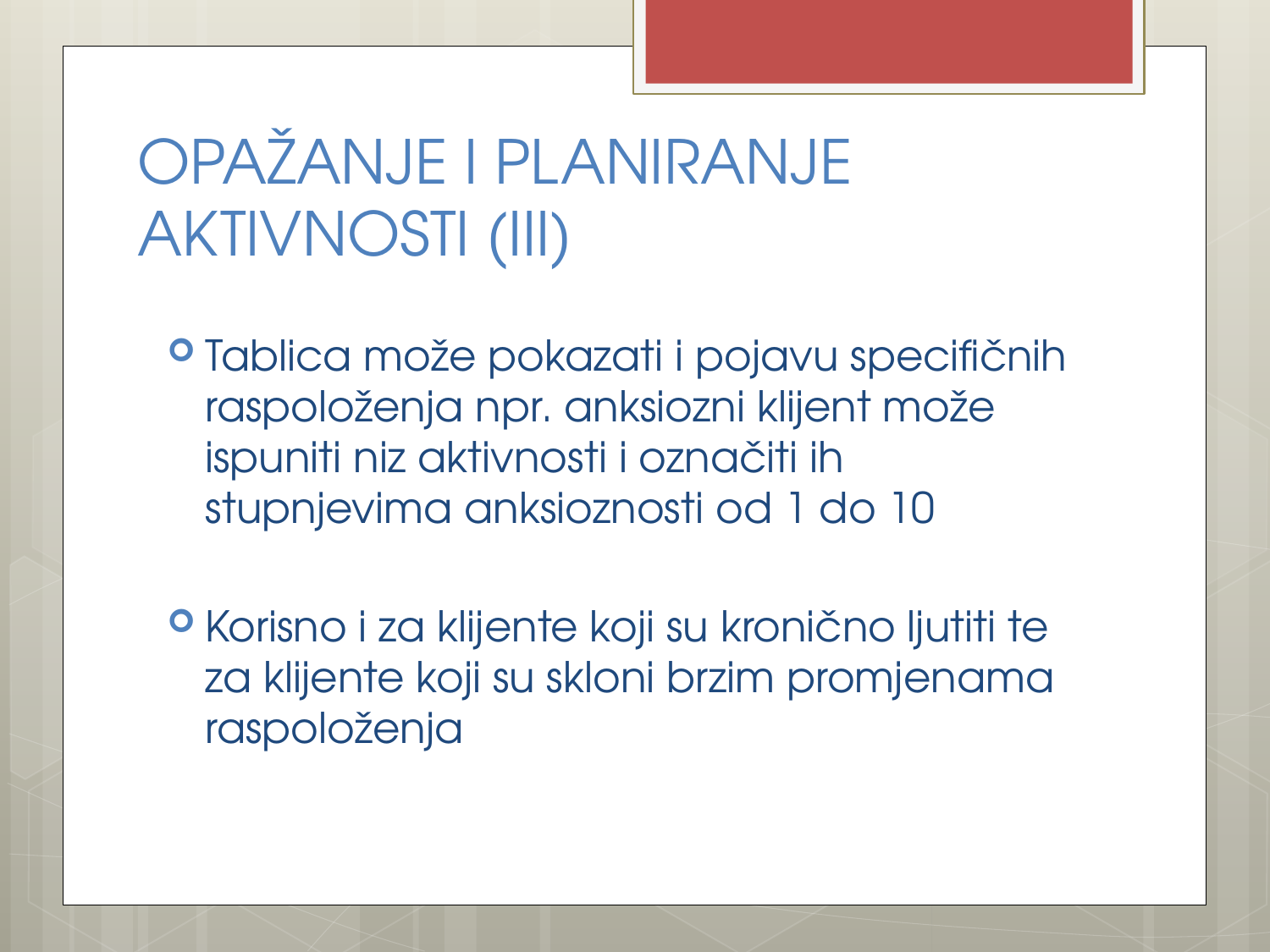

# OPAŽANJE I PLANIRANJE AKTIVNOSTI (III)
Tablica može pokazati i pojavu specifičnih raspoloženja npr. anksiozni klijent može ispuniti niz aktivnosti i označiti ih stupnjevima anksioznosti od 1 do 10

Korisno i za klijente koji su kronično ljutiti te za klijente koji su skloni brzim promjenama raspoloženja